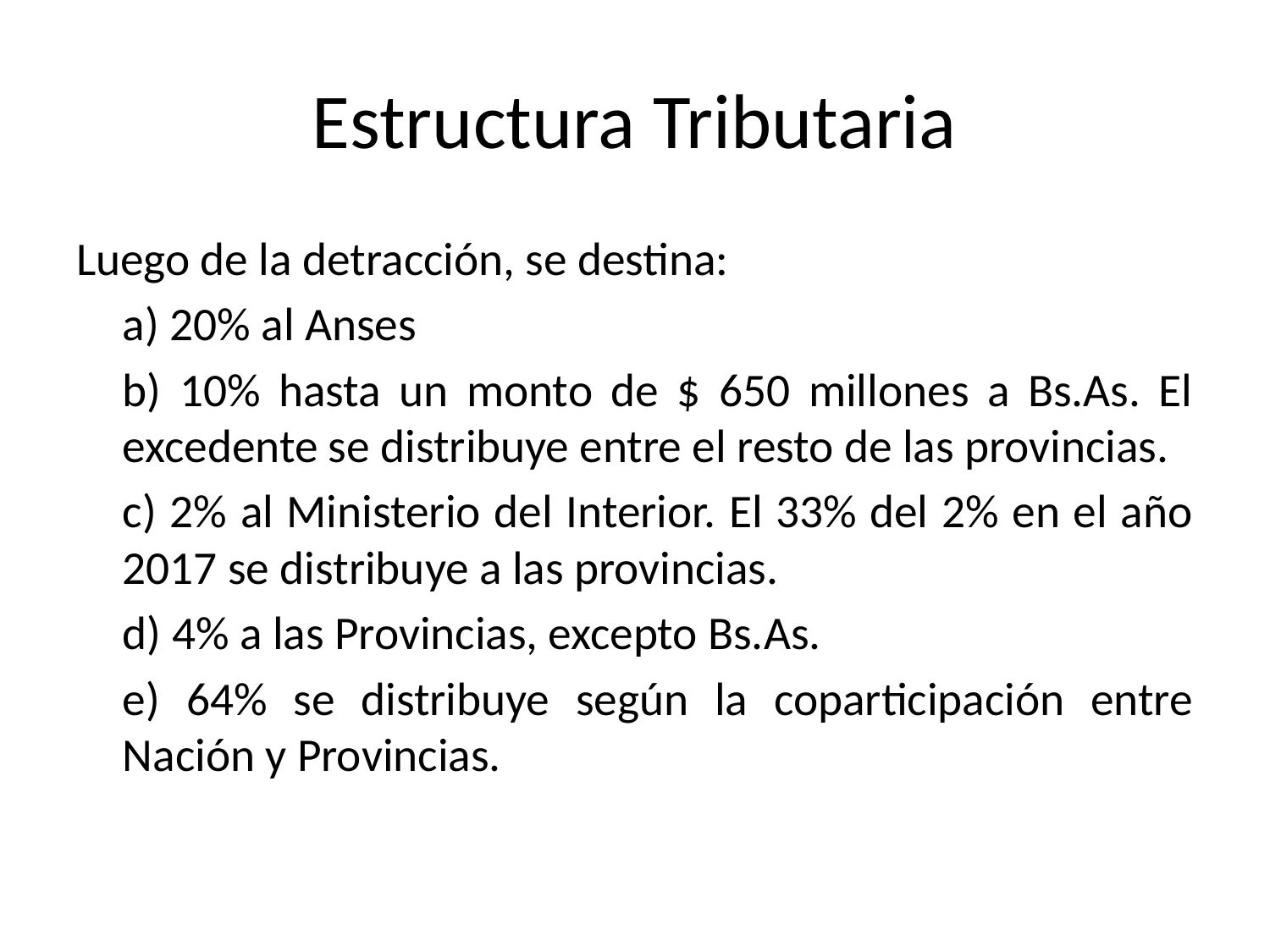

# Estructura Tributaria
Luego de la detracción, se destina:
	a) 20% al Anses
	b) 10% hasta un monto de $ 650 millones a Bs.As. El excedente se distribuye entre el resto de las provincias.
	c) 2% al Ministerio del Interior. El 33% del 2% en el año 2017 se distribuye a las provincias.
	d) 4% a las Provincias, excepto Bs.As.
	e) 64% se distribuye según la coparticipación entre Nación y Provincias.